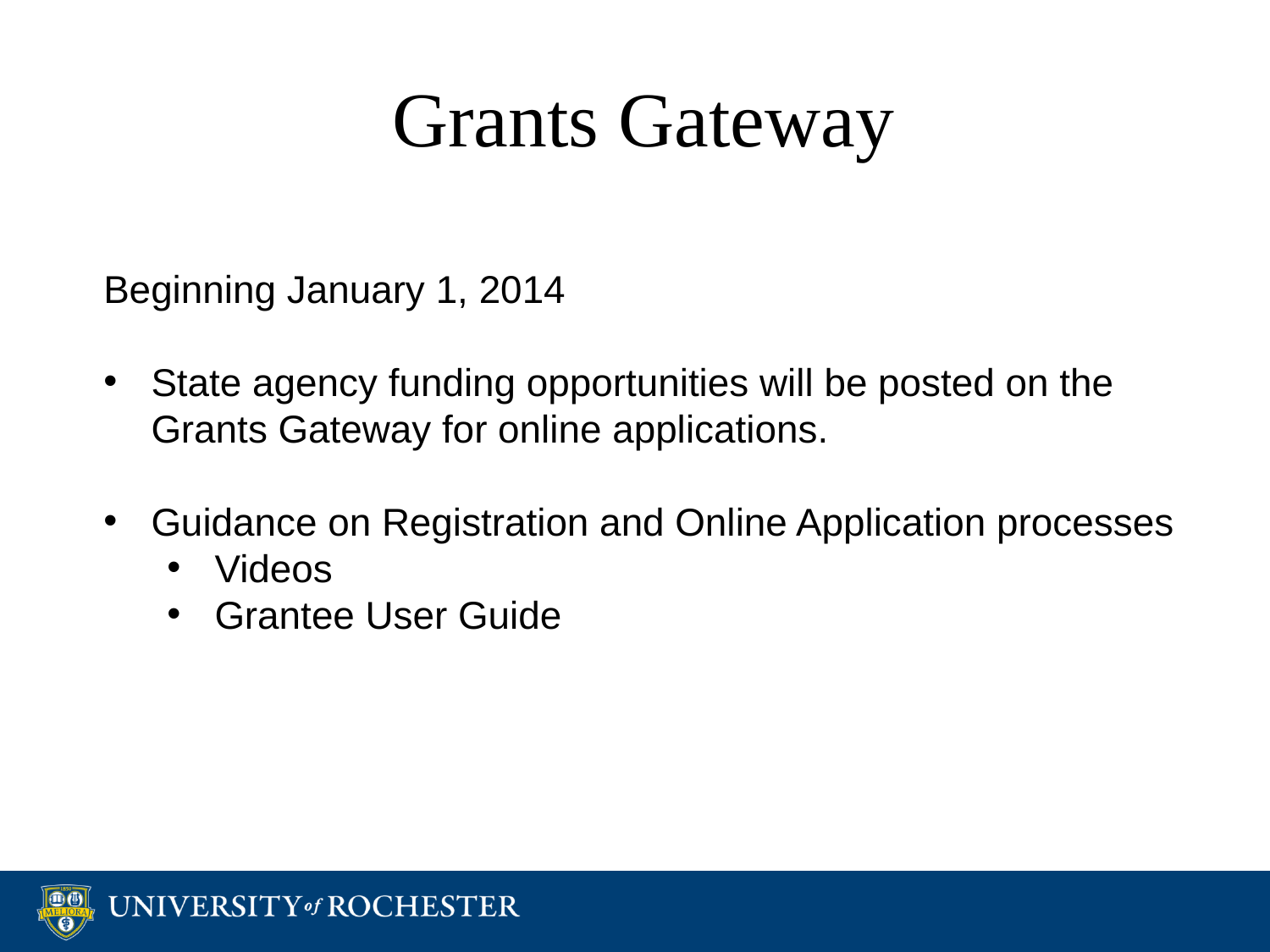

Grants Gateway

Beginning January 1, 2014

State agency funding opportunities will be posted on the Grants Gateway for online applications.

Guidance on Registration and Online Application processes
Videos
Grantee User Guide